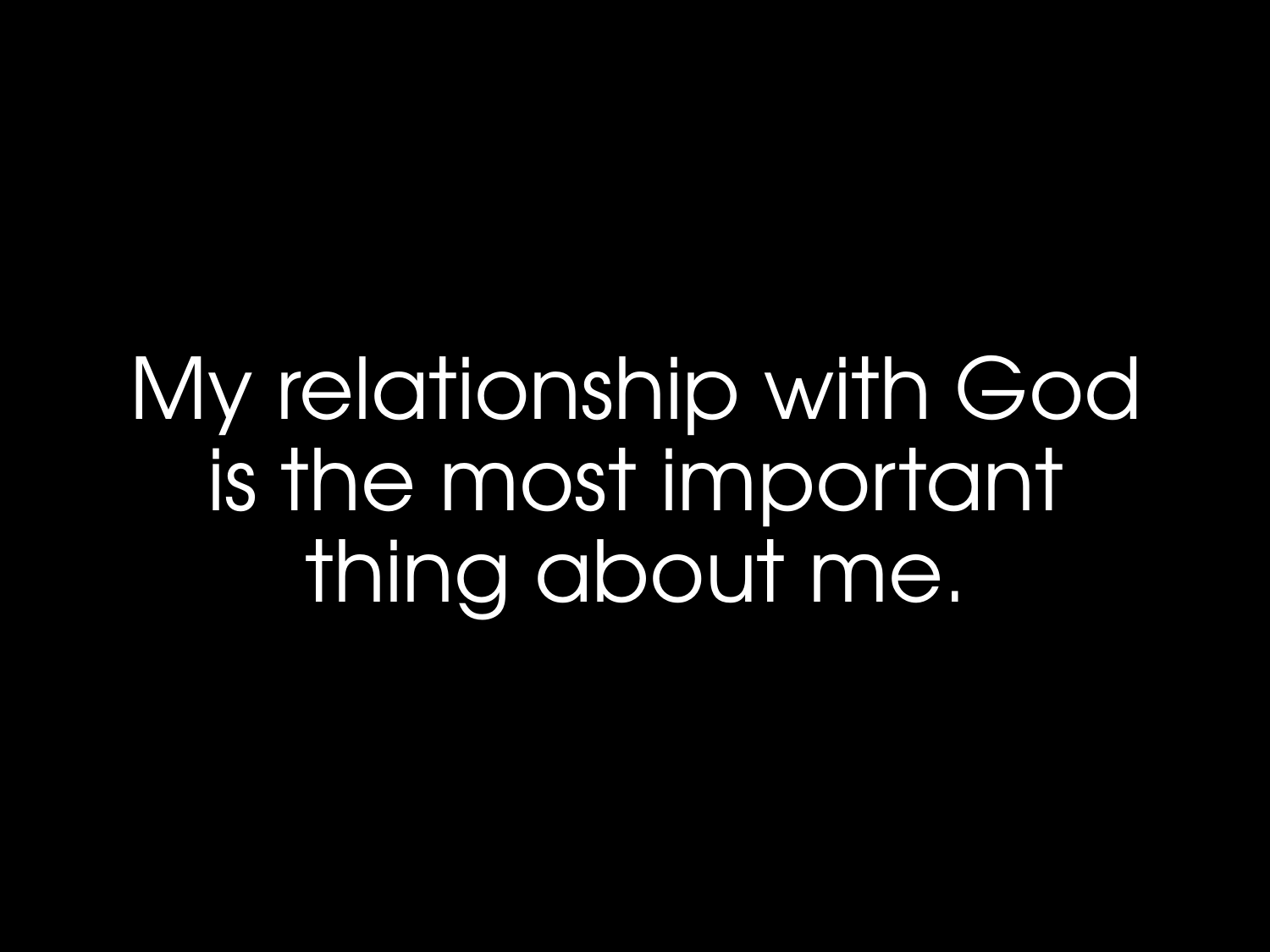

My relationship with God is the most important thing about me.